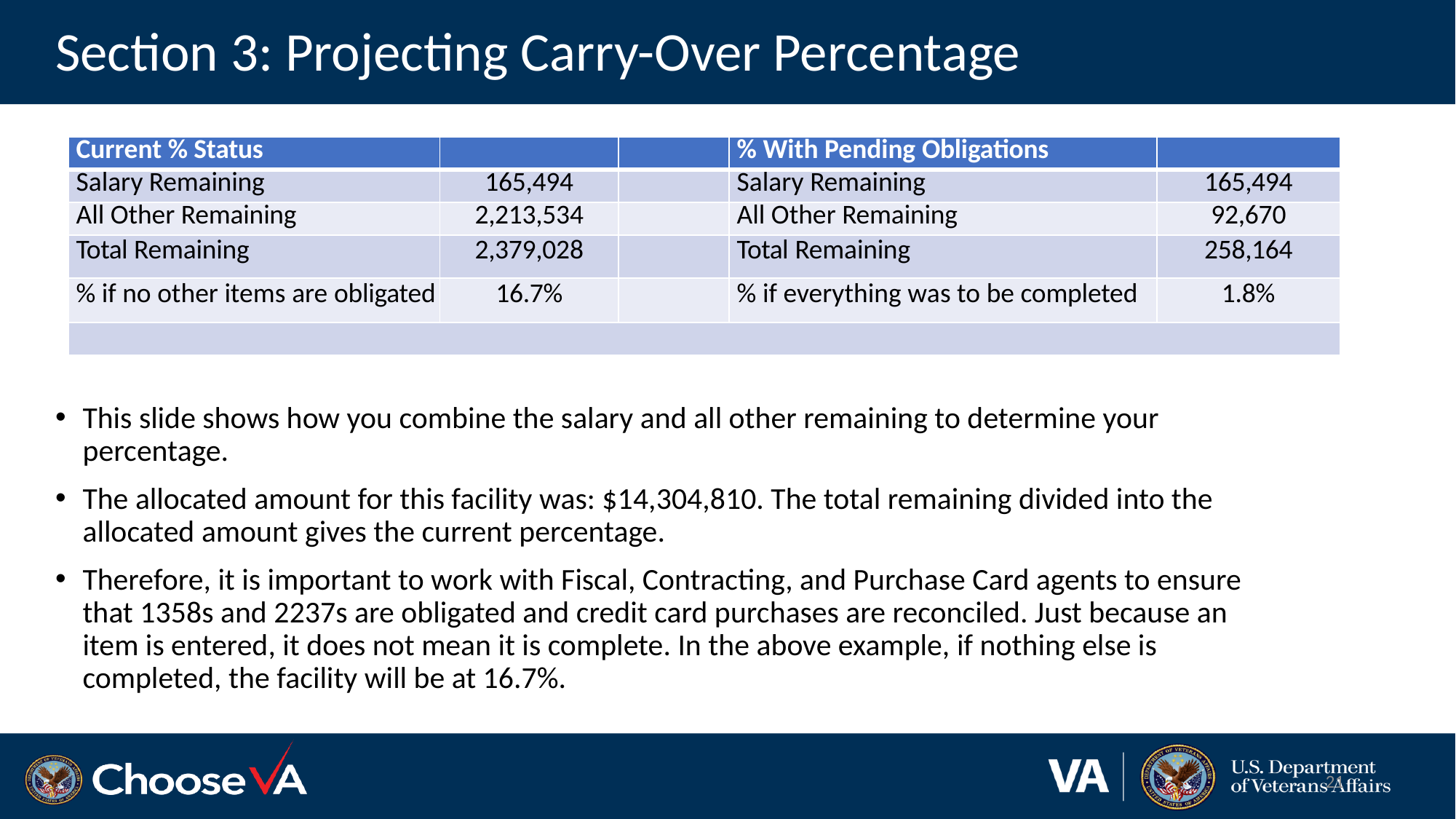

# Section 3: Projecting Carry-Over Percentage
| Current % Status |  |  | % With Pending Obligations |  |
| --- | --- | --- | --- | --- |
| Salary Remaining | 165,494 |  | Salary Remaining | 165,494 |
| All Other Remaining | 2,213,534 |  | All Other Remaining | 92,670 |
| Total Remaining | 2,379,028 |  | Total Remaining | 258,164 |
| % if no other items are obligated | 16.7% |  | % if everything was to be completed | 1.8% |
|  |  |  |  |  |
This slide shows how you combine the salary and all other remaining to determine your percentage.
The allocated amount for this facility was: $14,304,810. The total remaining divided into the allocated amount gives the current percentage.
Therefore, it is important to work with Fiscal, Contracting, and Purchase Card agents to ensure that 1358s and 2237s are obligated and credit card purchases are reconciled. Just because an item is entered, it does not mean it is complete. In the above example, if nothing else is completed, the facility will be at 16.7%.

21